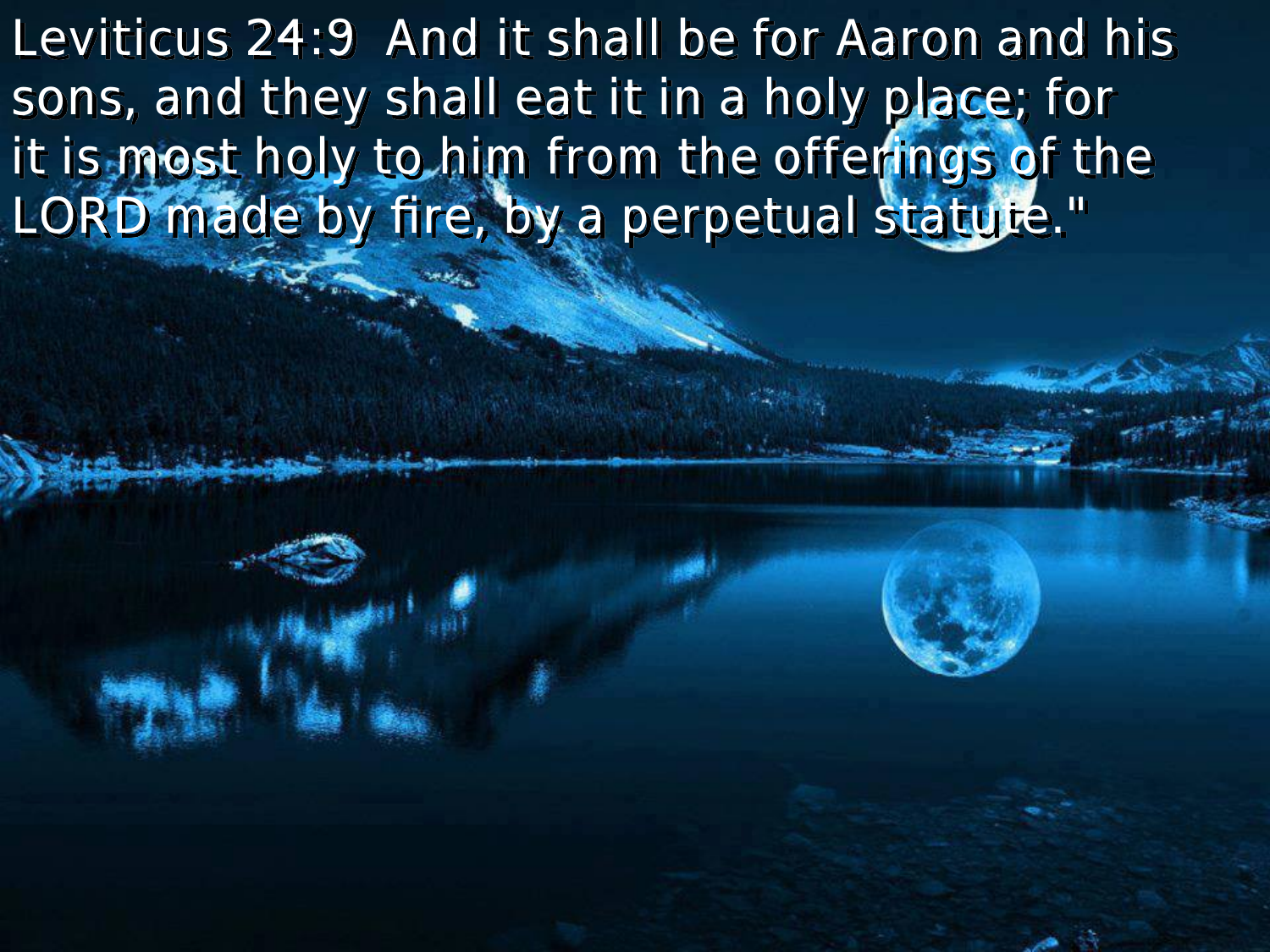

Leviticus 24:9  And it shall be for Aaron and his sons, and they shall eat it in a holy place; for it is most holy to him from the offerings of the LORD made by fire, by a perpetual statute."